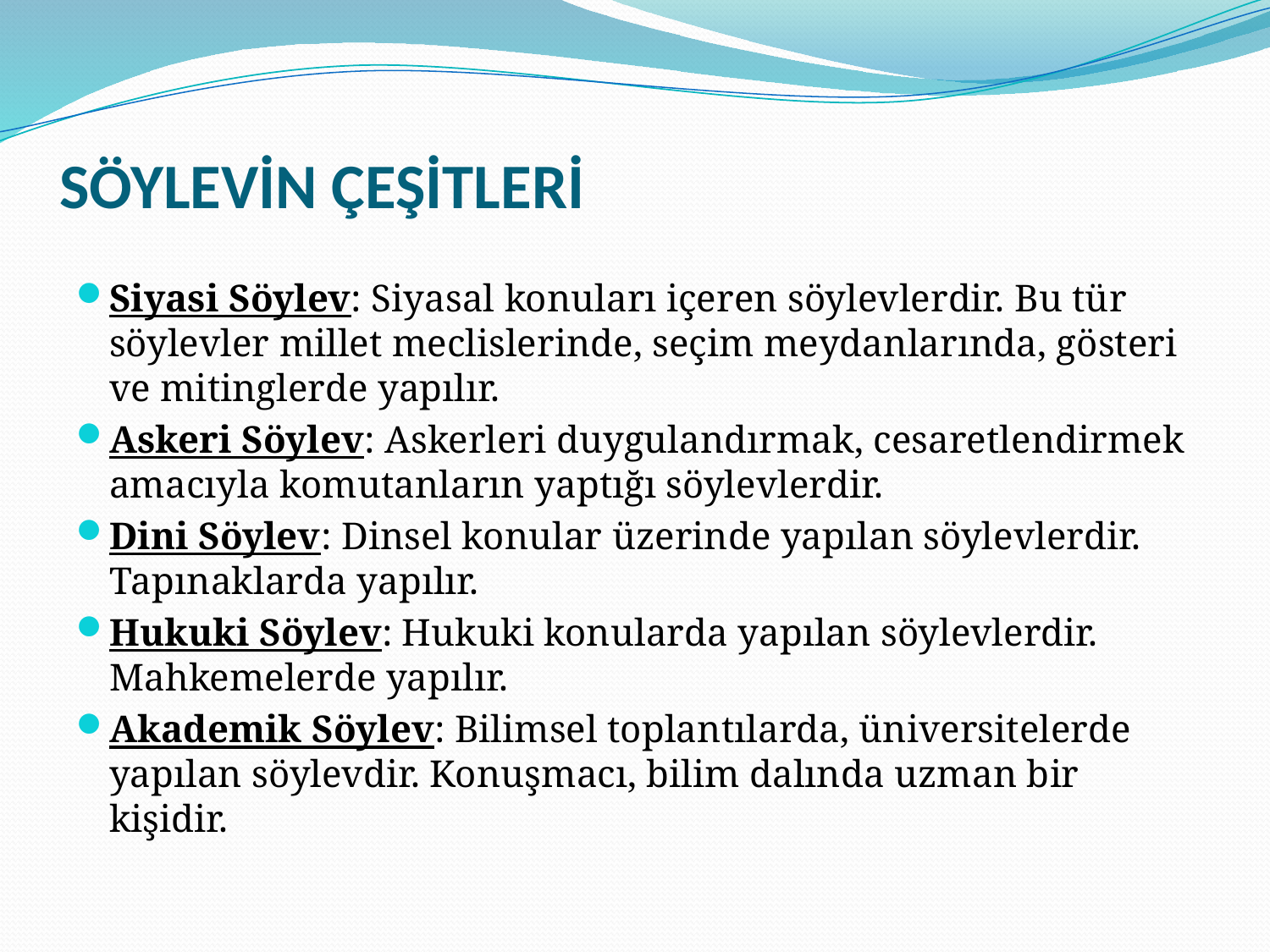

# SÖYLEVİN ÇEŞİTLERİ
Siyasi Söylev: Siyasal konuları içeren söylevlerdir. Bu tür söylevler millet meclislerinde, seçim meydanlarında, gösteri ve mitinglerde yapılır.
Askeri Söylev: Askerleri duygulandırmak, cesaretlendirmek amacıyla komutanların yaptığı söylevlerdir.
Dini Söylev: Dinsel konular üzerinde yapılan söylevlerdir. Tapınaklarda yapılır.
Hukuki Söylev: Hukuki konularda yapılan söylevlerdir. Mahkemelerde yapılır.
Akademik Söylev: Bilimsel toplantılarda, üniversitelerde yapılan söylevdir. Konuşmacı, bilim dalında uzman bir kişidir.